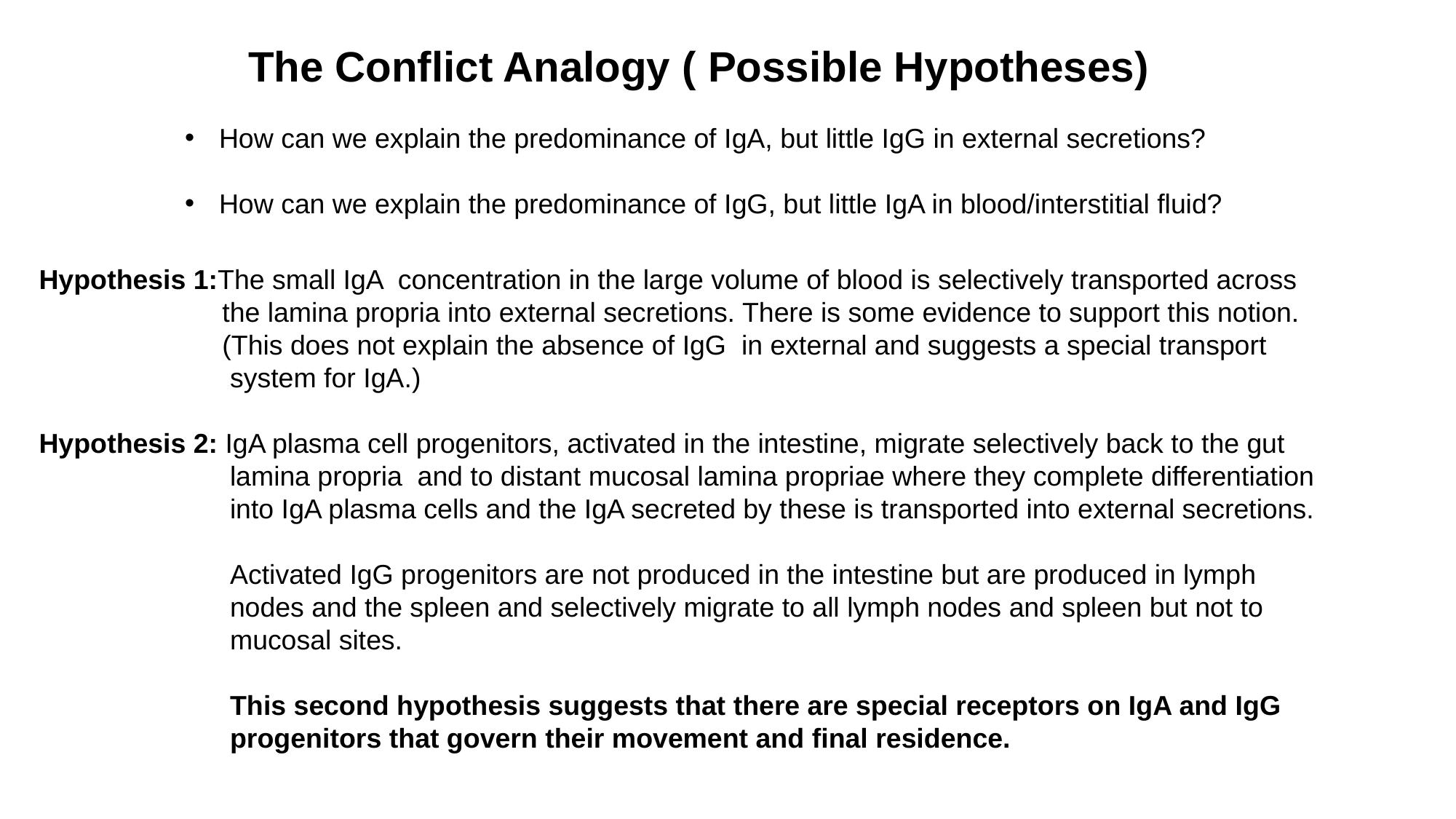

The Conflict Analogy ( Possible Hypotheses)
How can we explain the predominance of IgA, but little IgG in external secretions?

How can we explain the predominance of IgG, but little IgA in blood/interstitial fluid?

Hypothesis 1:The small IgA  concentration in the large volume of blood is selectively transported across
                        the lamina propria into external secretions. There is some evidence to support this notion.
                        (This does not explain the absence of IgG  in external and suggests a special transport
                         system for IgA.)

Hypothesis 2: IgA plasma cell progenitors, activated in the intestine, migrate selectively back to the gut
                         lamina propria  and to distant mucosal lamina propriae where they complete differentiation
                         into IgA plasma cells and the IgA secreted by these is transported into external secretions.

                         Activated IgG progenitors are not produced in the intestine but are produced in lymph
                         nodes and the spleen and selectively migrate to all lymph nodes and spleen but not to
                         mucosal sites.

                         This second hypothesis suggests that there are special receptors on IgA and IgG
                         progenitors that govern their movement and final residence.